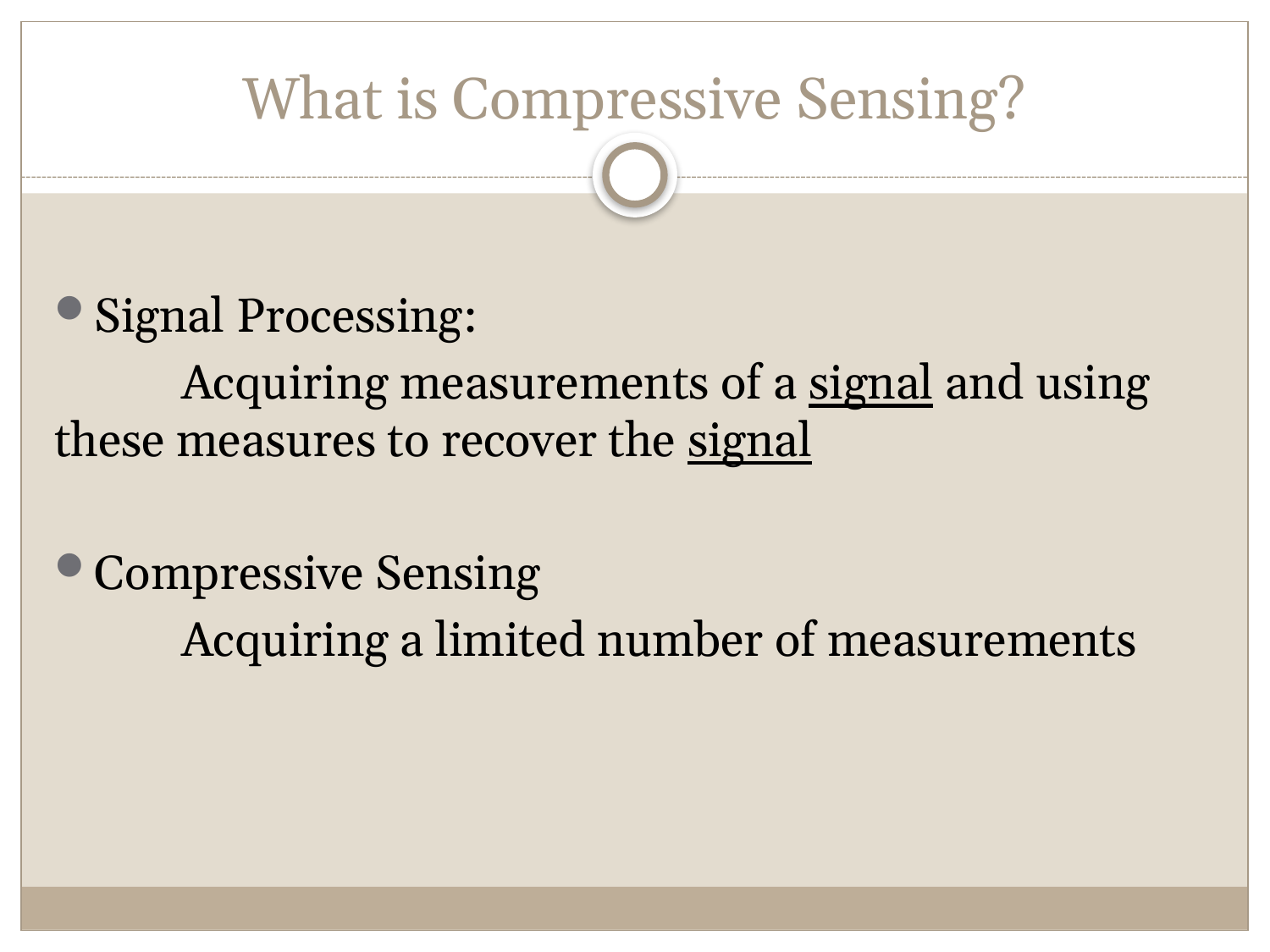

# What is Compressive Sensing?

Signal Processing:
	Acquiring measurements of a signal and using 	these measures to recover the signal

Compressive Sensing
	Acquiring a limited number of measurements